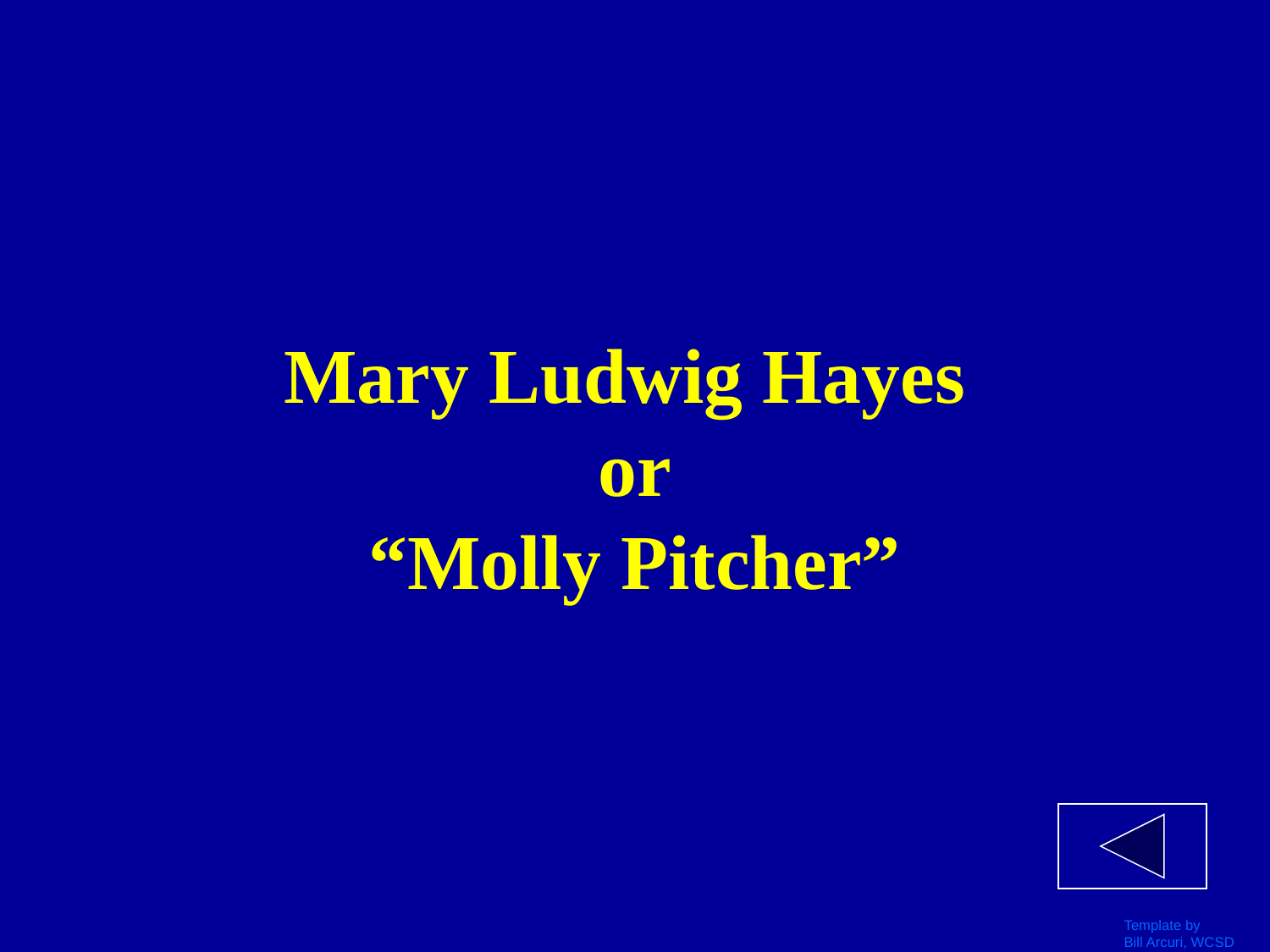

# Mary Ludwig Hayes or “Molly Pitcher”

Template by
Bill Arcuri, WCSD